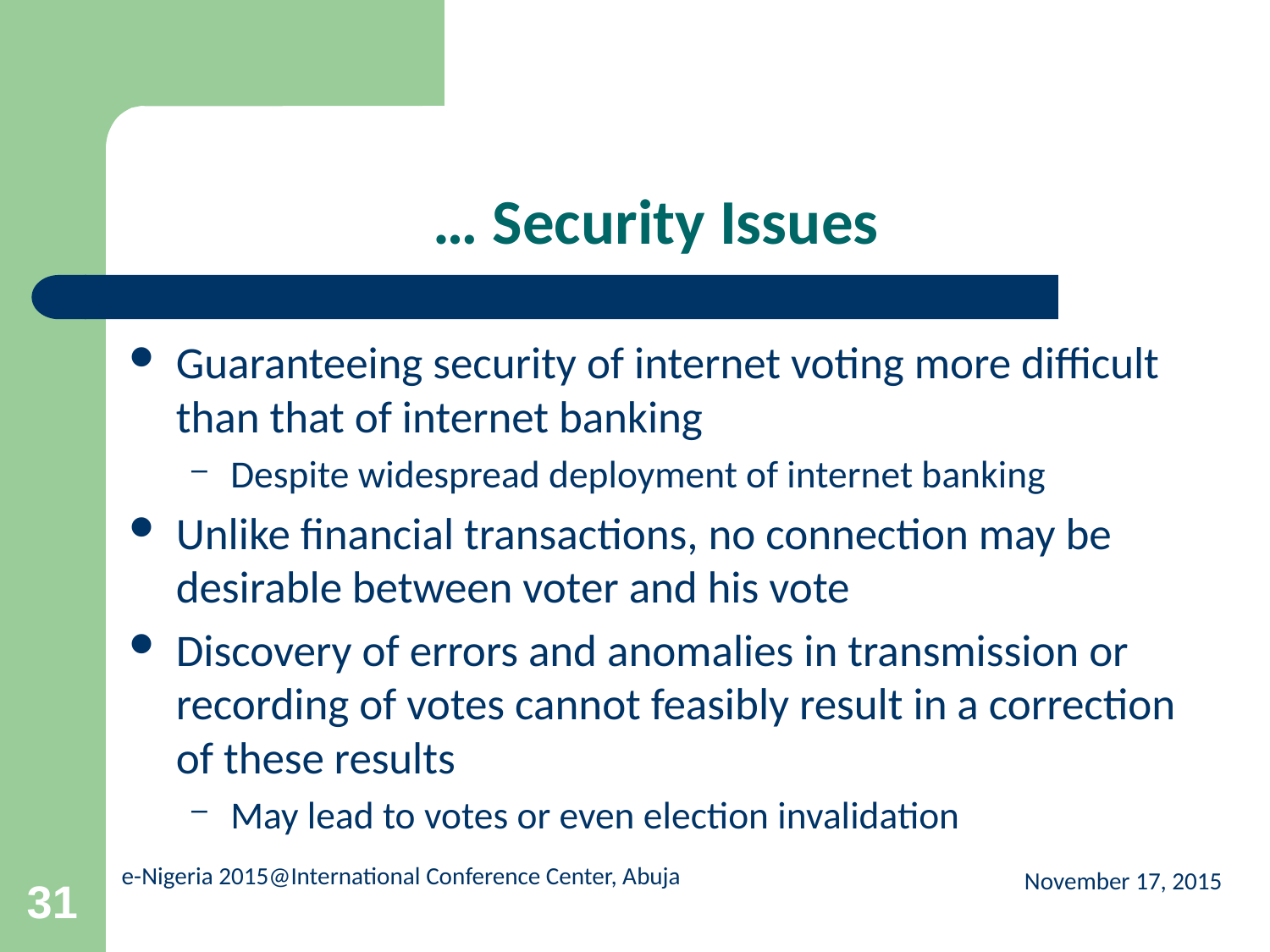

# … Security Issues
Guaranteeing security of internet voting more difficult than that of internet banking
Despite widespread deployment of internet banking
Unlike financial transactions, no connection may be desirable between voter and his vote
Discovery of errors and anomalies in transmission or recording of votes cannot feasibly result in a correction of these results
May lead to votes or even election invalidation
November 17, 2015
31
e-Nigeria 2015@International Conference Center, Abuja